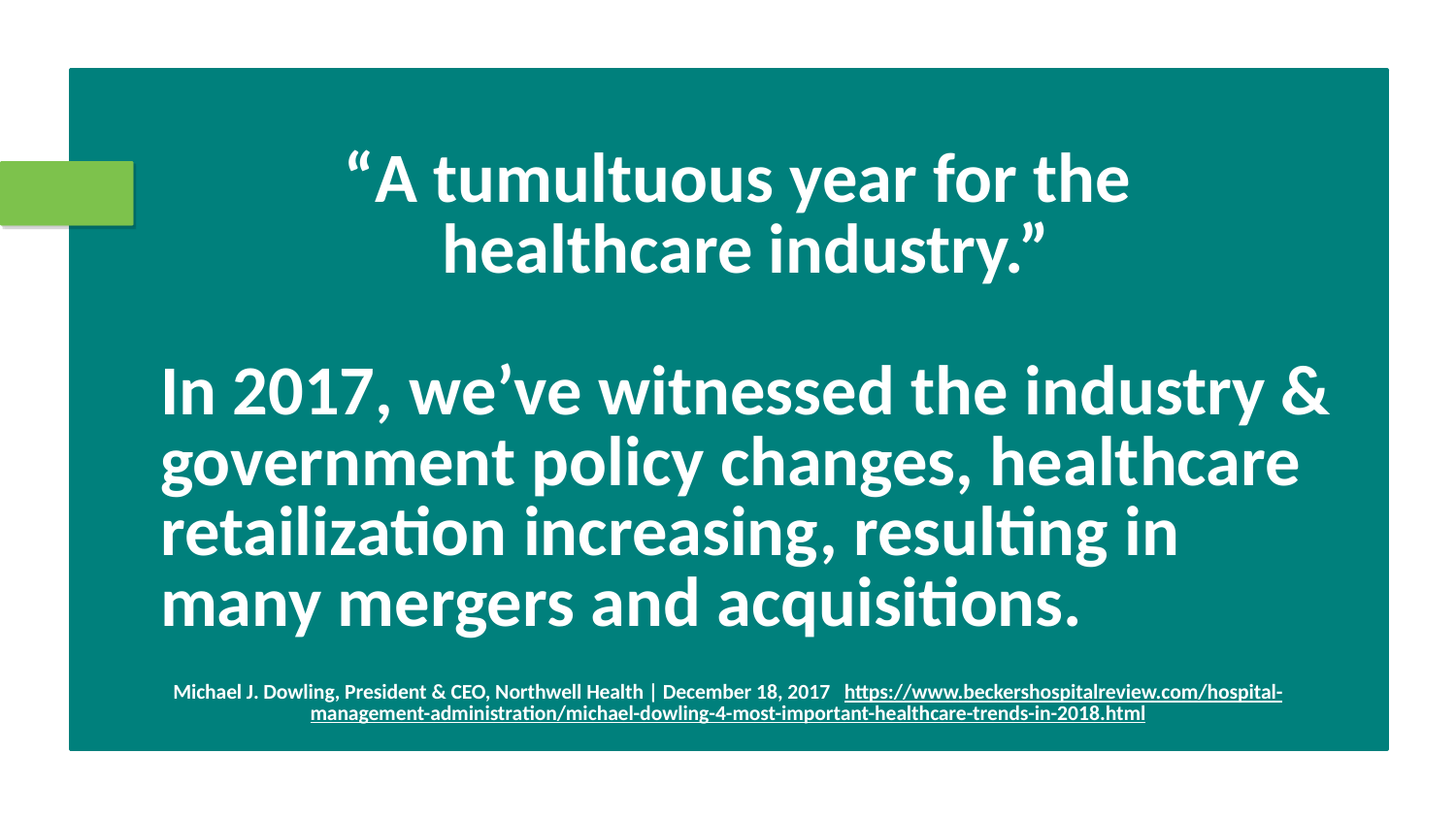

“A tumultuous year for the
healthcare industry.”

In 2017, we’ve witnessed the industry & government policy changes, healthcare retailization increasing, resulting in many mergers and acquisitions.
Michael J. Dowling, President & CEO, Northwell Health | December 18, 2017   https://www.beckershospitalreview.com/hospital-management-administration/michael-dowling-4-most-important-healthcare-trends-in-2018.html